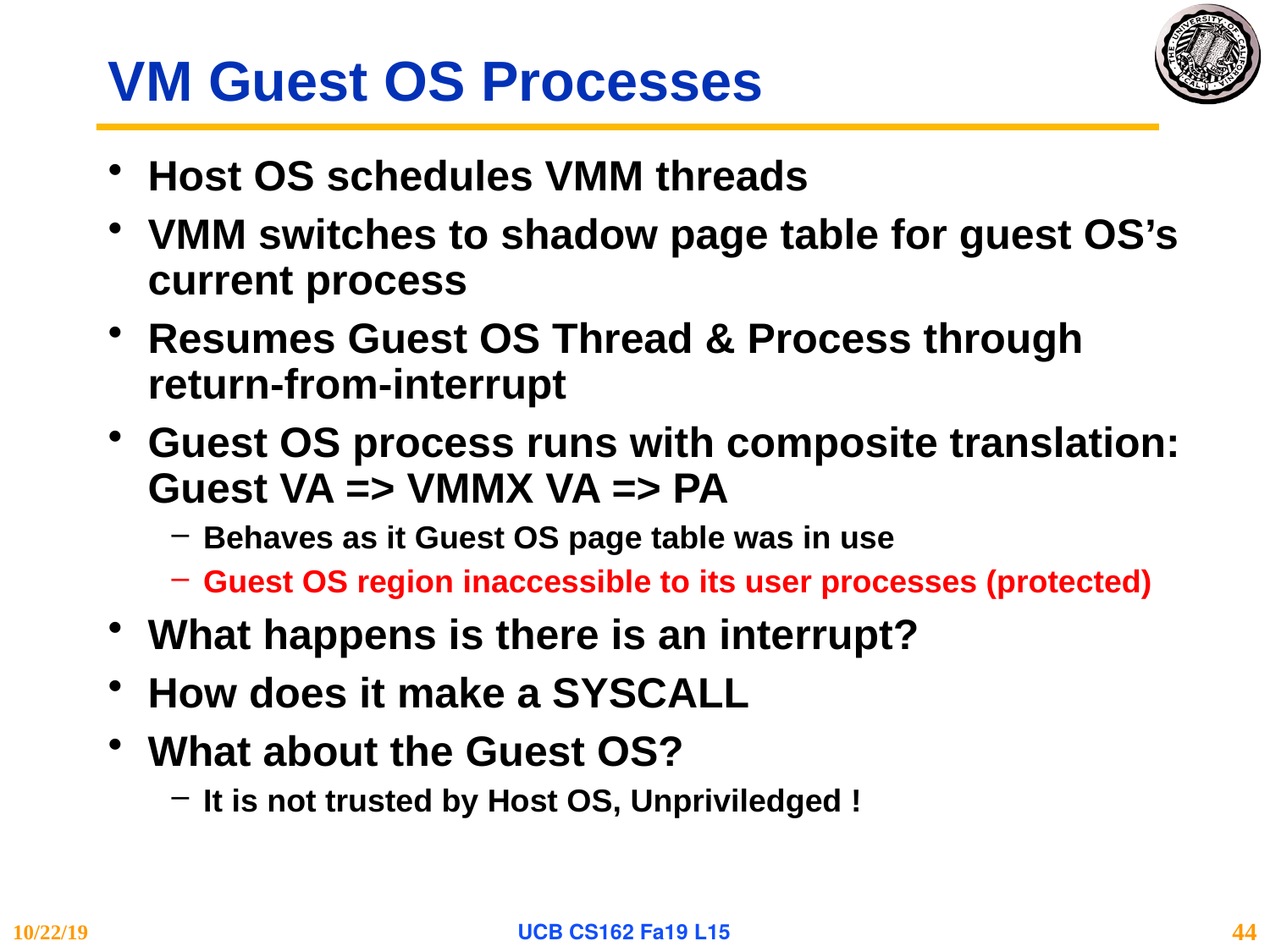

# VM Guest OS Processes
Host OS schedules VMM threads
VMM switches to shadow page table for guest OS’s current process
Resumes Guest OS Thread & Process through return-from-interrupt
Guest OS process runs with composite translation: Guest VA => VMMX VA => PA
Behaves as it Guest OS page table was in use
Guest OS region inaccessible to its user processes (protected)
What happens is there is an interrupt?
How does it make a SYSCALL
What about the Guest OS?
It is not trusted by Host OS, Unpriviledged !
10/22/19
UCB CS162 Fa19 L15
44